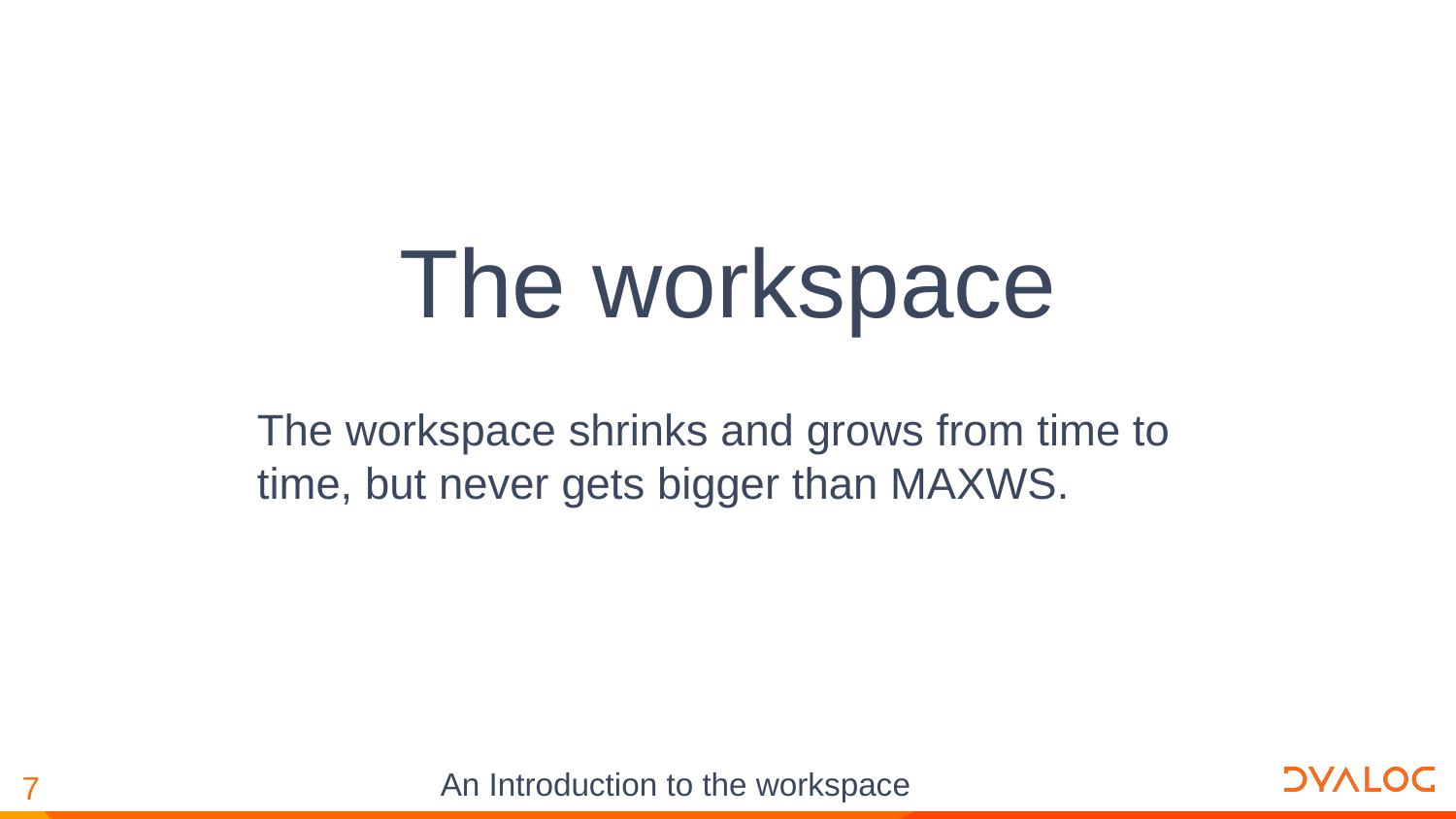

The workspace
The workspace shrinks and grows from time to time, but never gets bigger than MAXWS.